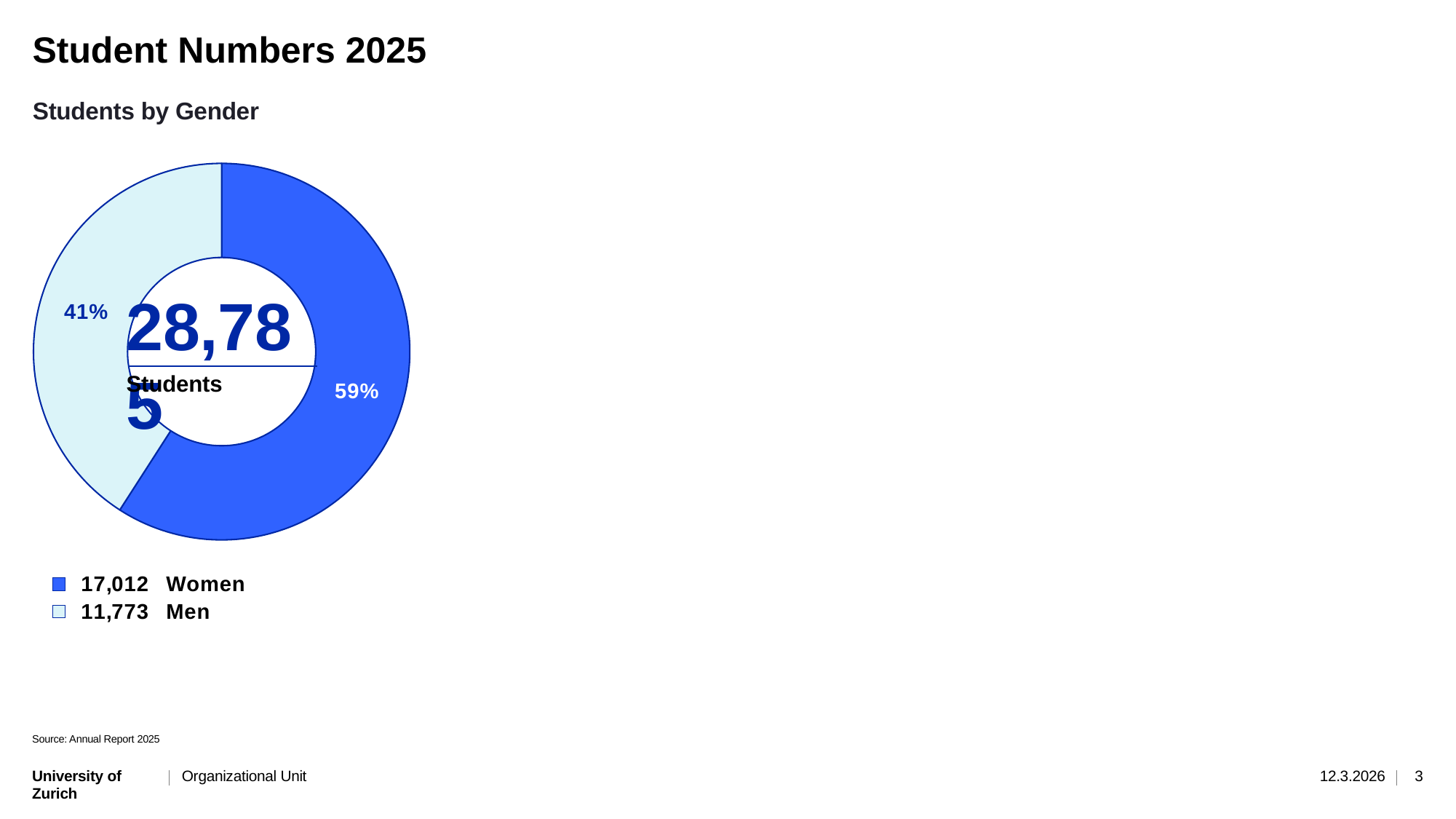

# Student Numbers 2025

### Chart

| Category | Anteil |
|---|---|
|   17,012   Women | 17012.0 |
|   11,773   Men | 11773.0 |
Students by Gender
28,785
Students
Source: Annual Report 2025